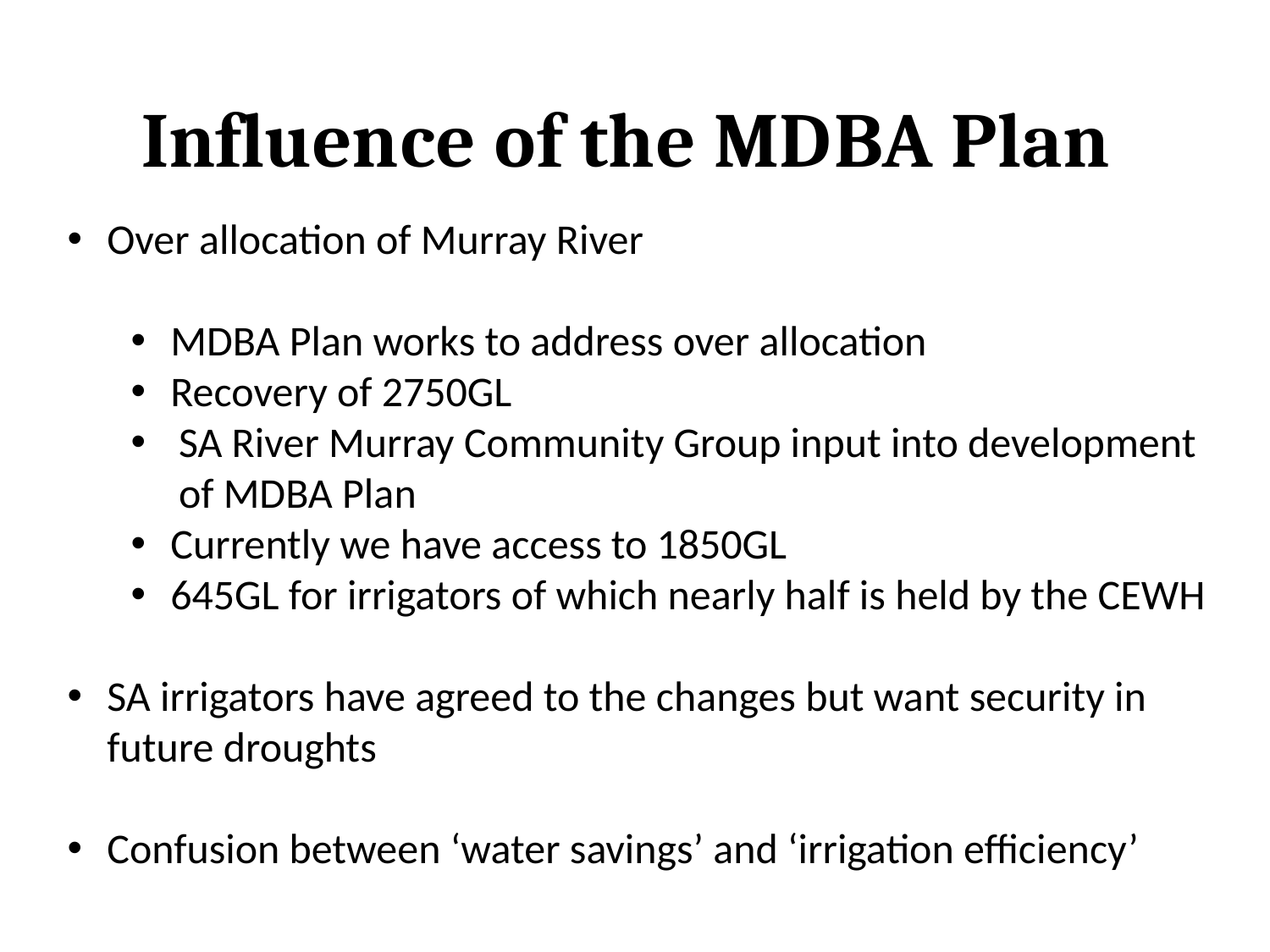

# Influence of the MDBA Plan
Over allocation of Murray River

MDBA Plan works to address over allocation
Recovery of 2750GL
SA River Murray Community Group input into development of MDBA Plan
Currently we have access to 1850GL
645GL for irrigators of which nearly half is held by the CEWH

SA irrigators have agreed to the changes but want security in future droughts

Confusion between ‘water savings’ and ‘irrigation efficiency’